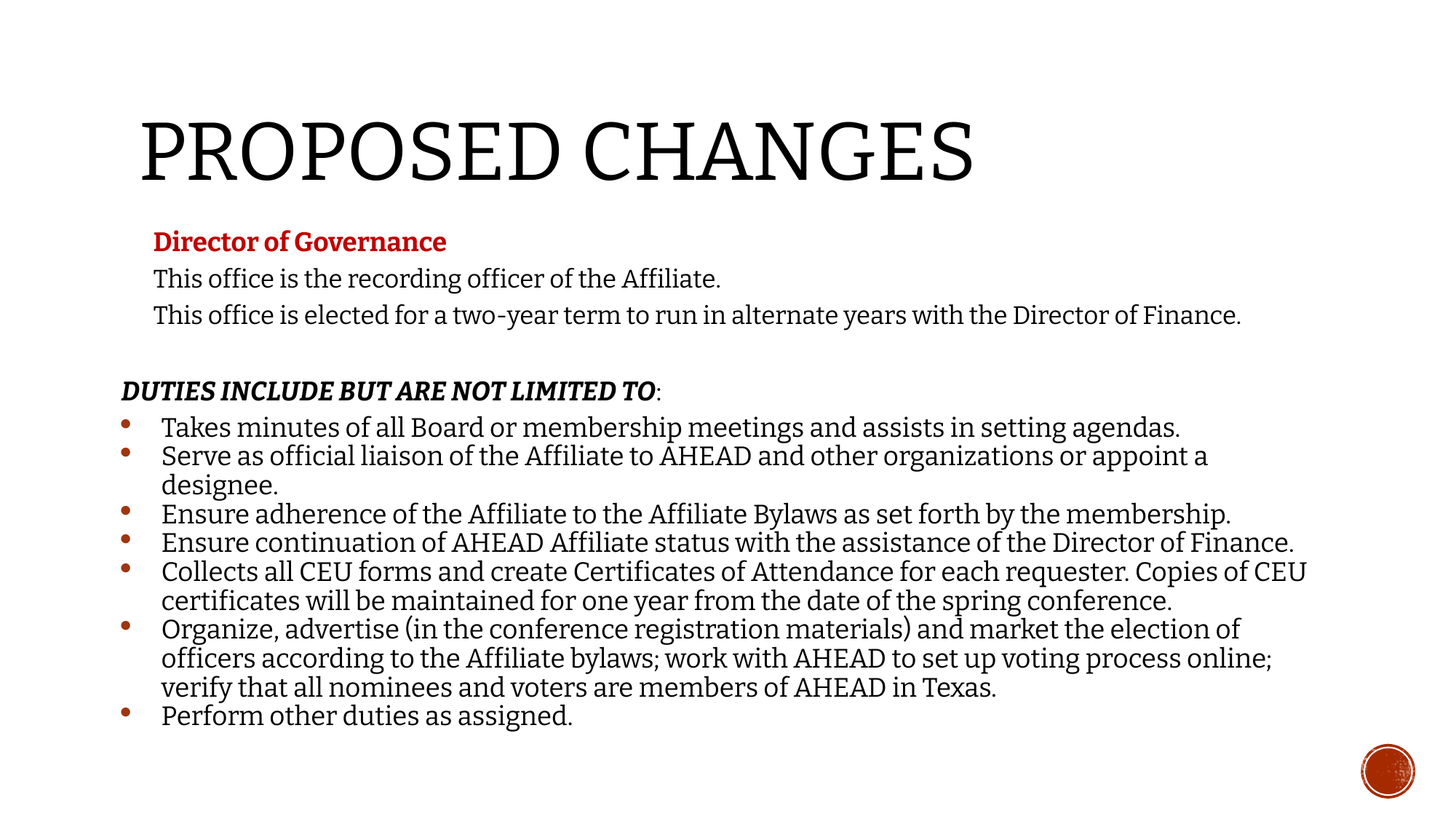

# Proposed changes
Director of Governance
This office is the recording officer of the Affiliate.
This office is elected for a two-year term to run in alternate years with the Director of Finance.

DUTIES INCLUDE BUT ARE NOT LIMITED TO:
Takes minutes of all Board or membership meetings and assists in setting agendas.
Serve as official liaison of the Affiliate to AHEAD and other organizations or appoint a designee.
Ensure adherence of the Affiliate to the Affiliate Bylaws as set forth by the membership.
Ensure continuation of AHEAD Affiliate status with the assistance of the Director of Finance.
Collects all CEU forms and create Certificates of Attendance for each requester. Copies of CEU certificates will be maintained for one year from the date of the spring conference.
Organize, advertise (in the conference registration materials) and market the election of officers according to the Affiliate bylaws; work with AHEAD to set up voting process online; verify that all nominees and voters are members of AHEAD in Texas.
Perform other duties as assigned.